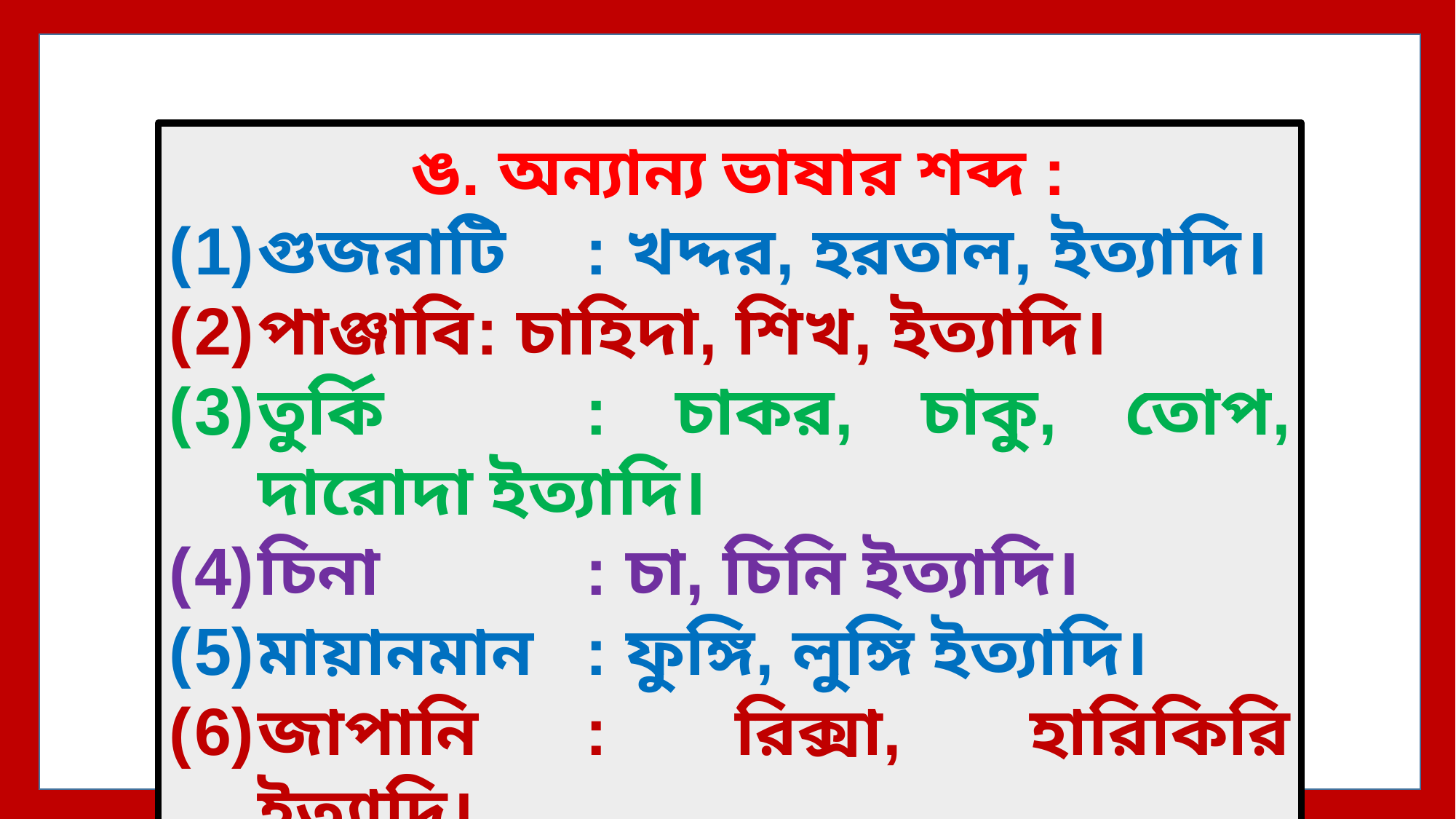

ঙ. অন্যান্য ভাষার শব্দ :
গুজরাটি	: খদ্দর, হরতাল, ইত্যাদি।
পাঞ্জাবি	: চাহিদা, শিখ, ইত্যাদি।
তুর্কি		: চাকর, চাকু, তোপ, দারোদা ইত্যাদি।
চিনা		: চা, চিনি ইত্যাদি।
মায়ানমান	: ফুঙ্গি, লুঙ্গি ইত্যাদি।
জাপানি	: রিক্সা, হারিকিরি ইত্যাদি।